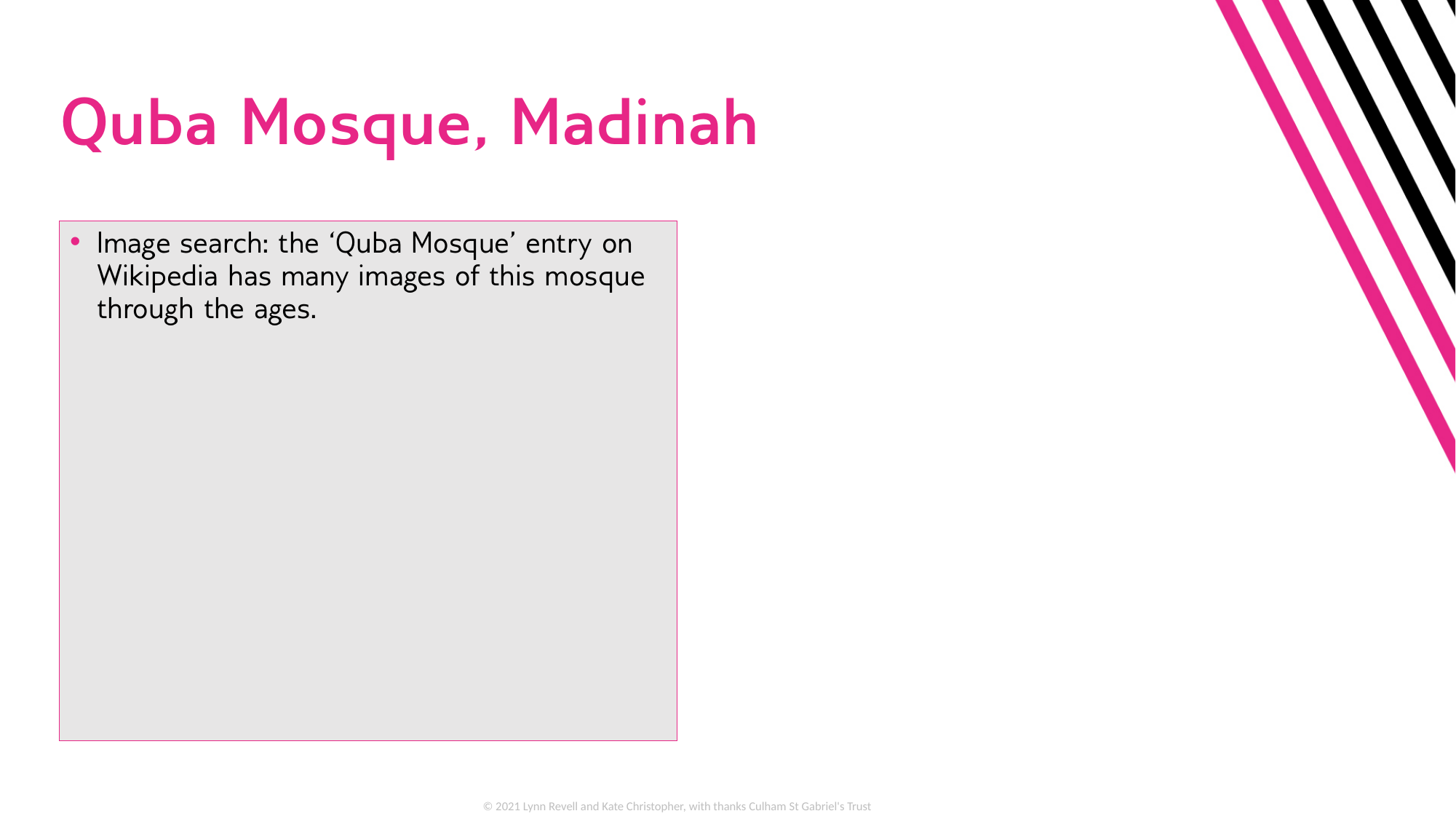

# Quba Mosque, Madinah

Image search: the ‘Quba Mosque’ entry on Wikipedia has many images of this mosque through the ages.